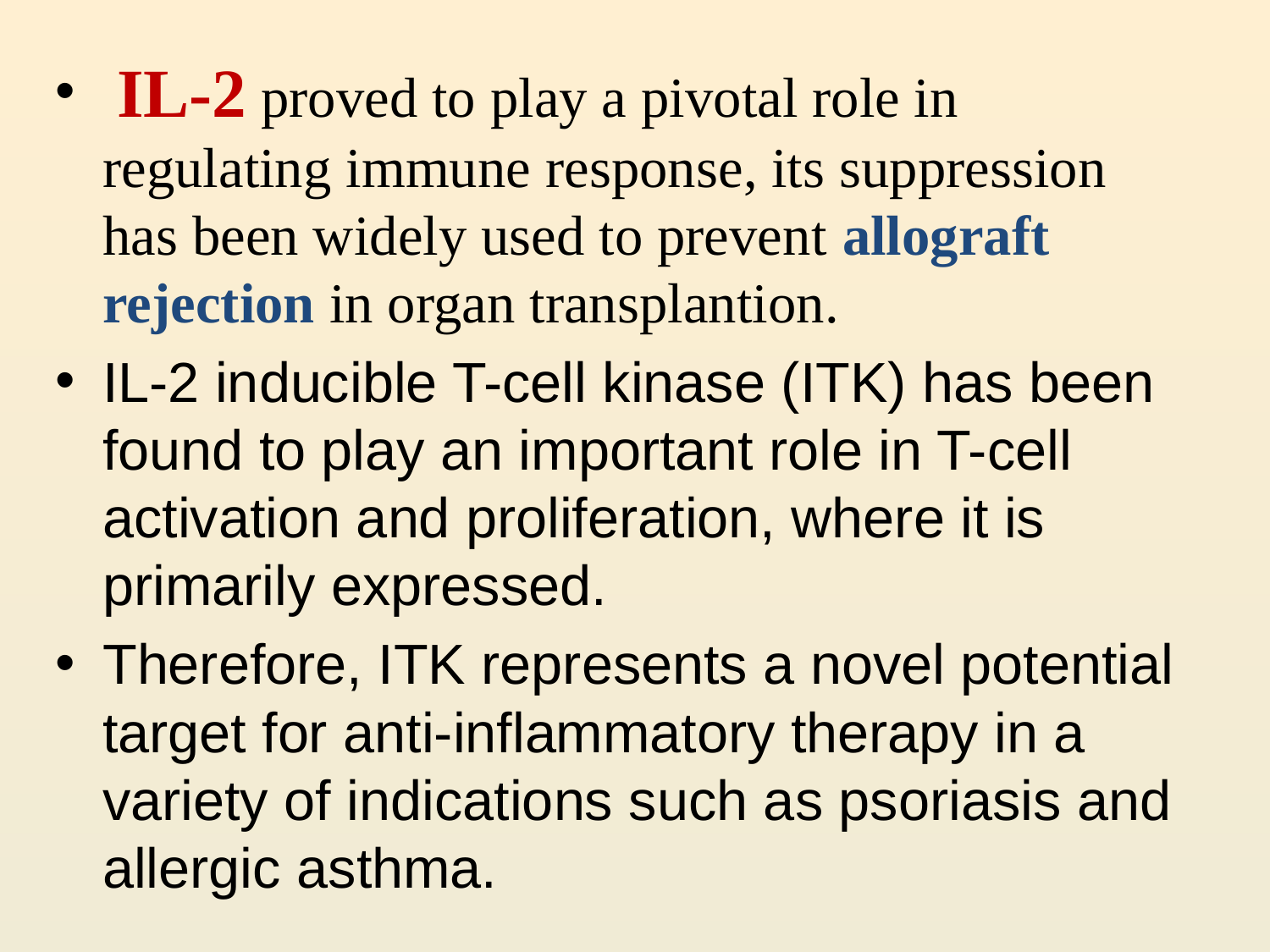

IL-2 proved to play a pivotal role in regulating immune response, its suppression has been widely used to prevent allograft rejection in organ transplantion.
IL-2 inducible T-cell kinase (ITK) has been found to play an important role in T-cell activation and proliferation, where it is primarily expressed.
Therefore, ITK represents a novel potential target for anti-inflammatory therapy in a variety of indications such as psoriasis and allergic asthma.